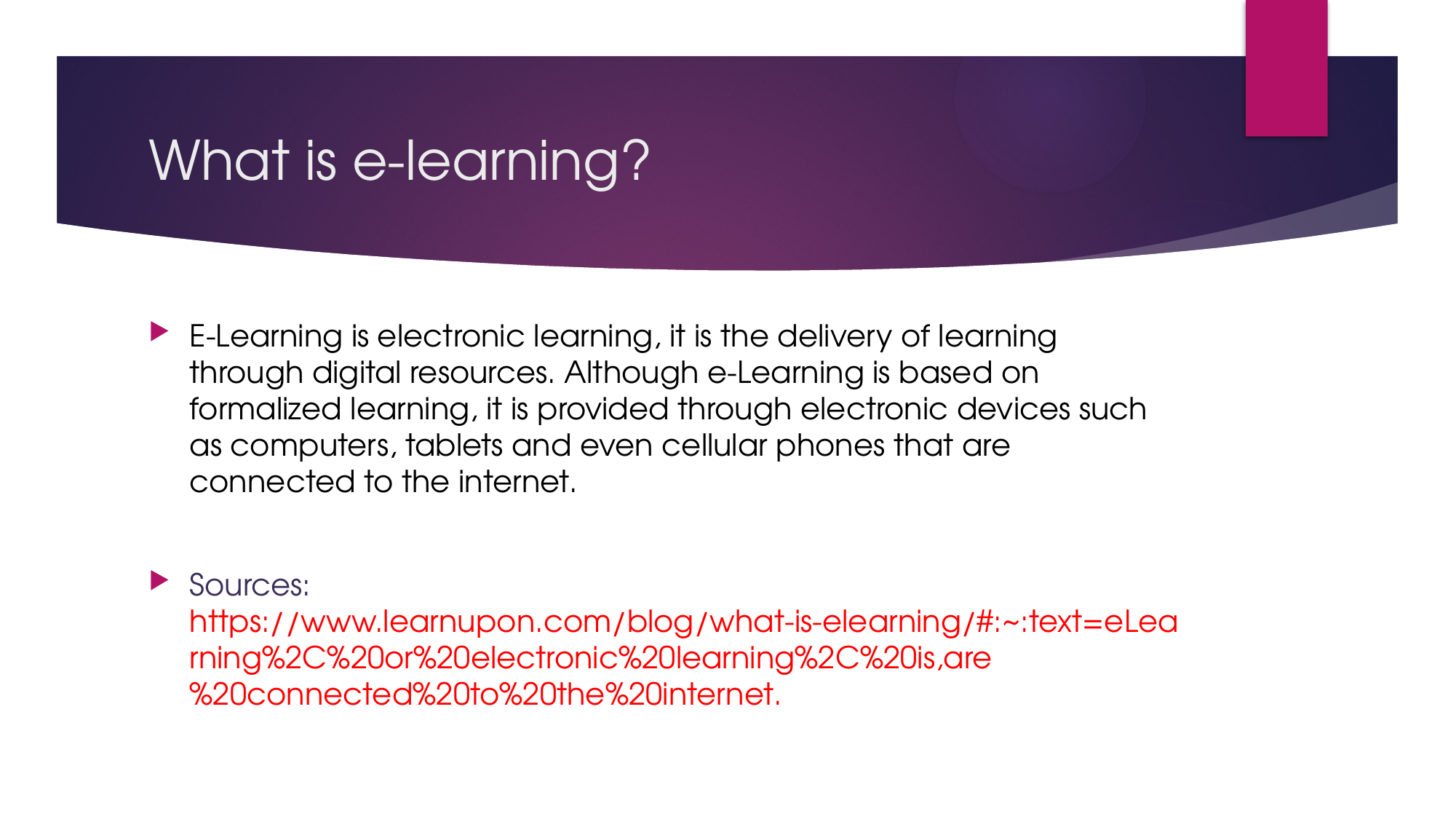

# What is e-learning?
E-Learning is electronic learning, it is the delivery of learning through digital resources. Although e-Learning is based on formalized learning, it is provided through electronic devices such as computers, tablets and even cellular phones that are connected to the internet.

Sources: https://www.learnupon.com/blog/what-is-elearning/#:~:text=eLearning%2C%20or%20electronic%20learning%2C%20is,are%20connected%20to%20the%20internet.